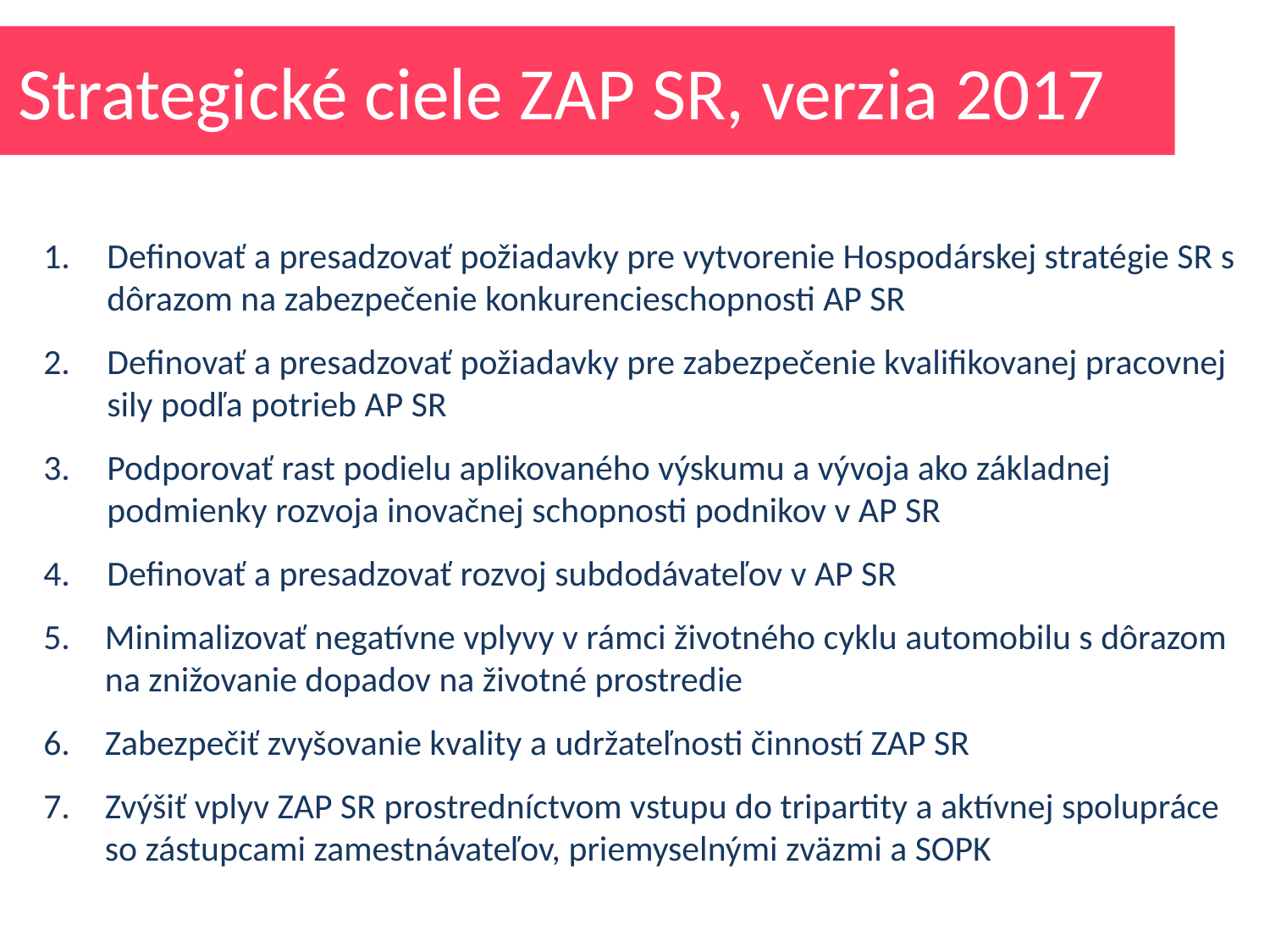

Strategické ciele ZAP SR, verzia 2017

Definovať a presadzovať požiadavky pre vytvorenie Hospodárskej stratégie SR s dôrazom na zabezpečenie konkurencieschopnosti AP SR

Definovať a presadzovať požiadavky pre zabezpečenie kvalifikovanej pracovnej sily podľa potrieb AP SR

Podporovať rast podielu aplikovaného výskumu a vývoja ako základnej podmienky rozvoja inovačnej schopnosti podnikov v AP SR

Definovať a presadzovať rozvoj subdodávateľov v AP SR

Minimalizovať negatívne vplyvy v rámci životného cyklu automobilu s dôrazom na znižovanie dopadov na životné prostredie

Zabezpečiť zvyšovanie kvality a udržateľnosti činností ZAP SR

Zvýšiť vplyv ZAP SR prostredníctvom vstupu do tripartity a aktívnej spolupráce so zástupcami zamestnávateľov, priemyselnými zväzmi a SOPK